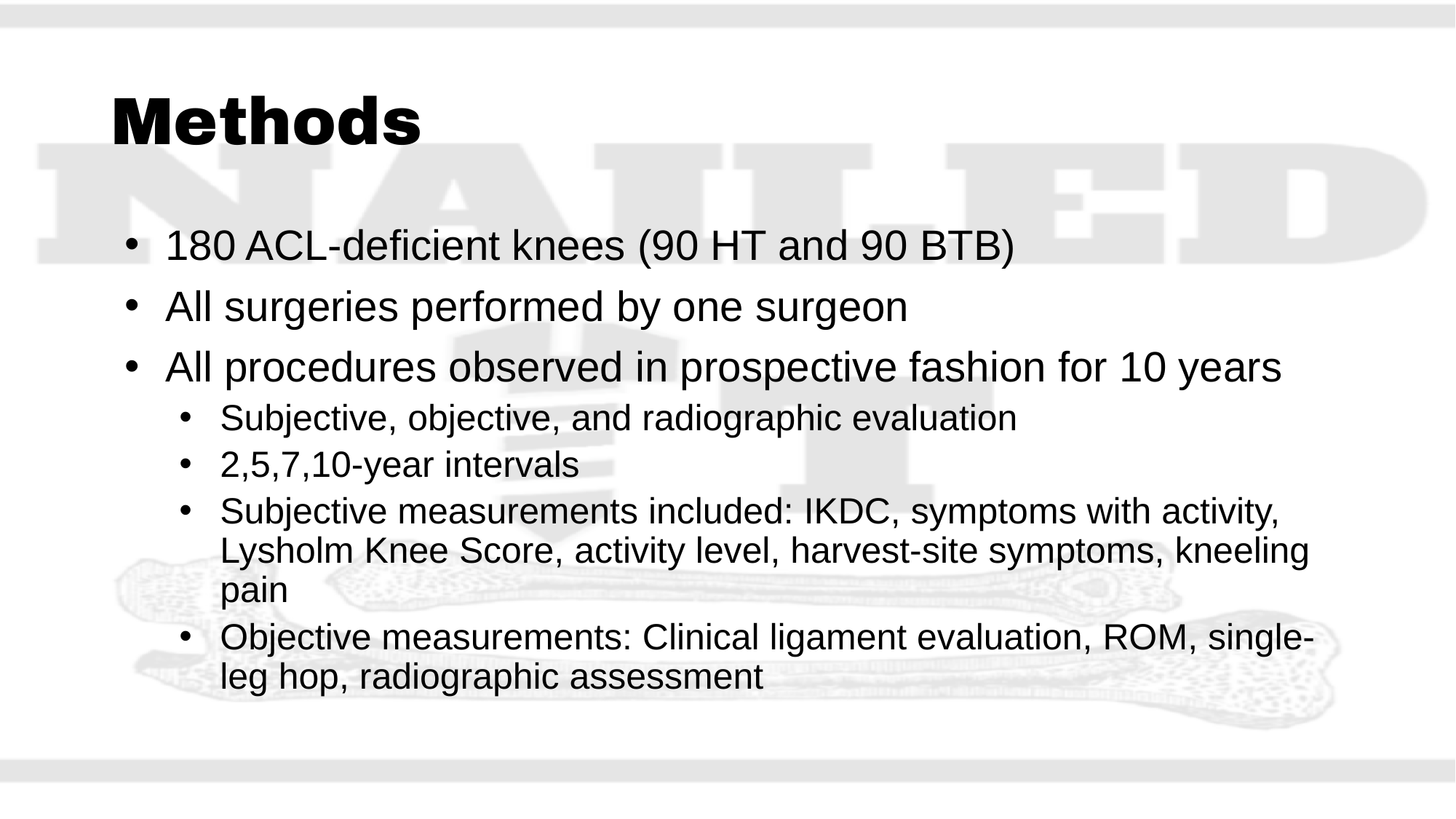

# Methods
180 ACL-deficient knees (90 HT and 90 BTB)
All surgeries performed by one surgeon
All procedures observed in prospective fashion for 10 years
Subjective, objective, and radiographic evaluation
2,5,7,10-year intervals
Subjective measurements included: IKDC, symptoms with activity, Lysholm Knee Score, activity level, harvest-site symptoms, kneeling pain
Objective measurements: Clinical ligament evaluation, ROM, single-leg hop, radiographic assessment